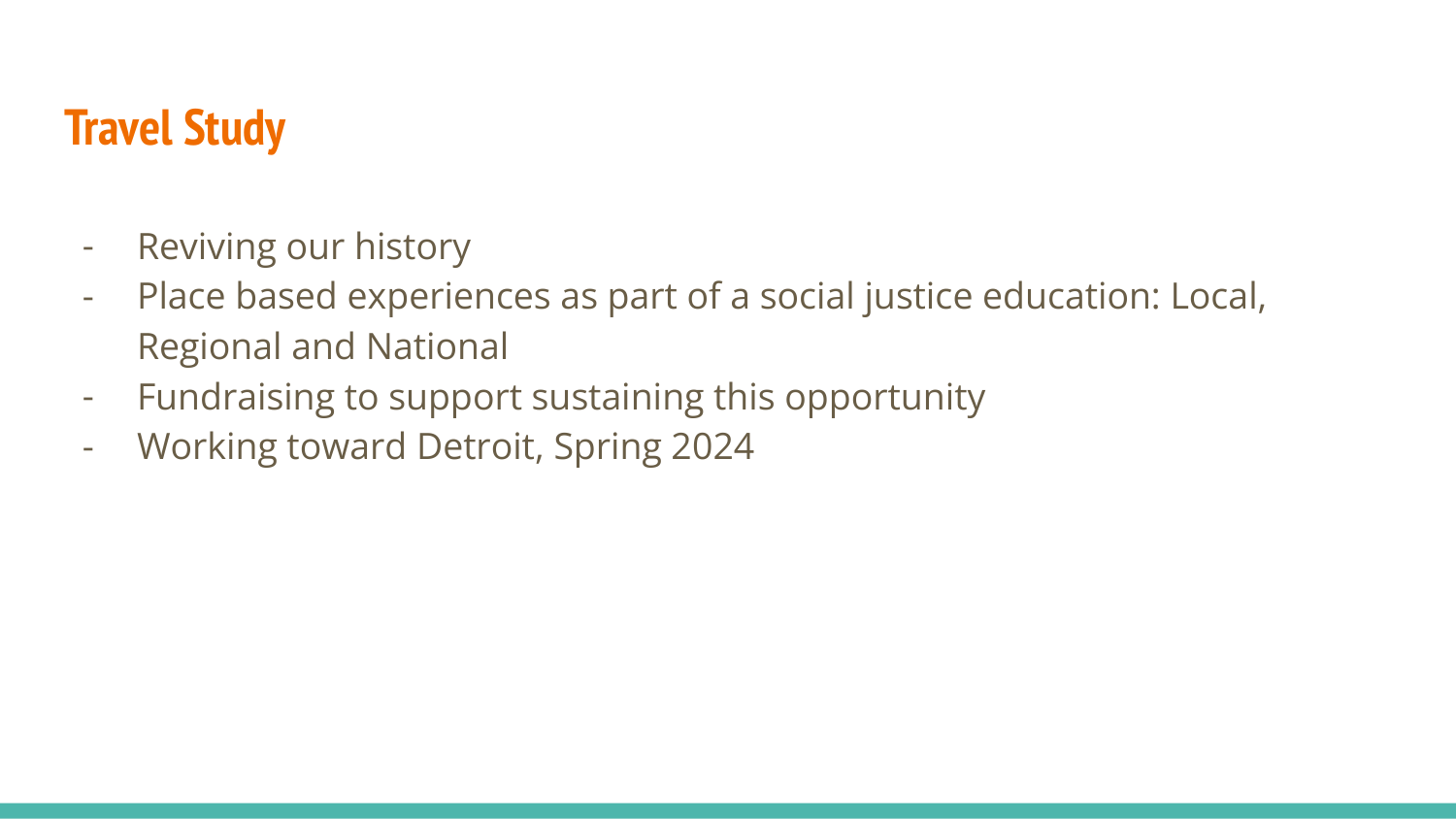

# Travel Study

Reviving our history
Place based experiences as part of a social justice education: Local, Regional and National
Fundraising to support sustaining this opportunity
Working toward Detroit, Spring 2024